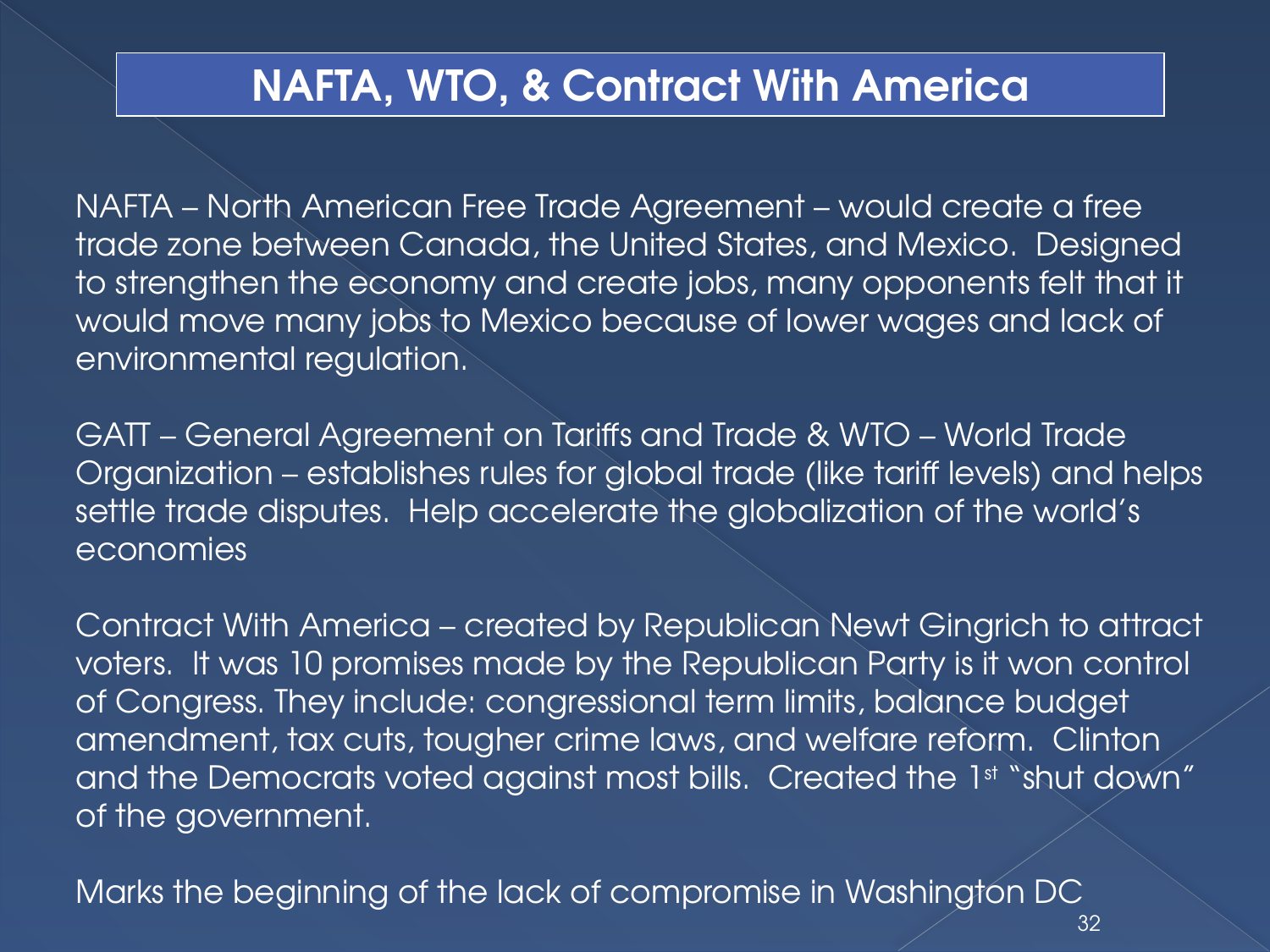

NAFTA, WTO, & Contract With America
NAFTA – North American Free Trade Agreement – would create a free trade zone between Canada, the United States, and Mexico.  Designed to strengthen the economy and create jobs, many opponents felt that it would move many jobs to Mexico because of lower wages and lack of environmental regulation.

GATT – General Agreement on Tariffs and Trade & WTO – World Trade Organization – establishes rules for global trade (like tariff levels) and helps settle trade disputes.  Help accelerate the globalization of the world’s economies

Contract With America – created by Republican Newt Gingrich to attract voters.  It was 10 promises made by the Republican Party is it won control of Congress. They include: congressional term limits, balance budget amendment, tax cuts, tougher crime laws, and welfare reform.  Clinton and the Democrats voted against most bills.  Created the 1st “shut down” of the government.

Marks the beginning of the lack of compromise in Washington DC
32